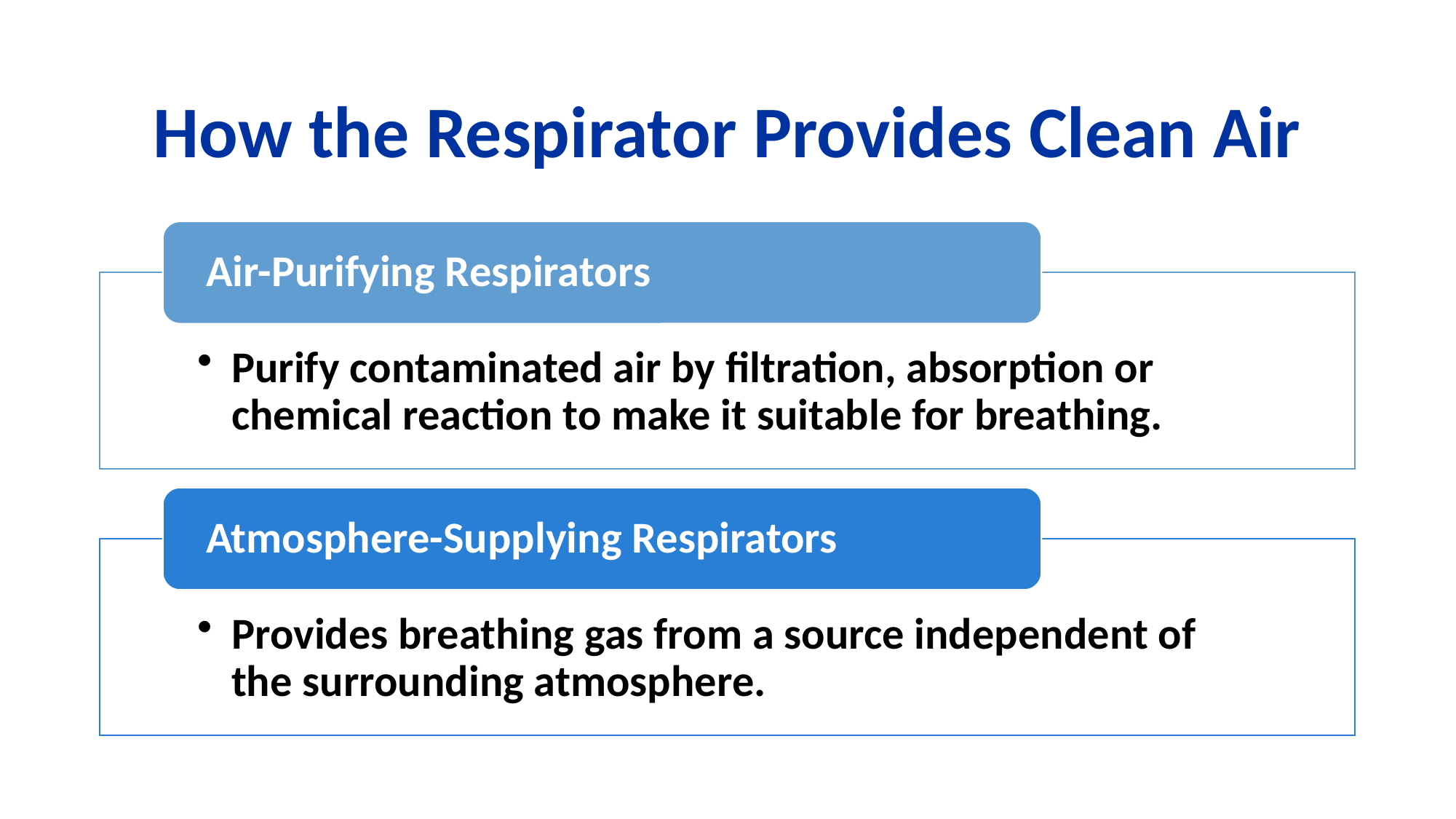

# How the Respirator Provides Clean Air
Purify contaminated air by filtration, absorption or chemical reaction to make it suitable for breathing.
Air-Purifying Respirators
Provides breathing gas from a source independent of the surrounding atmosphere.
Atmosphere-Supplying Respirators